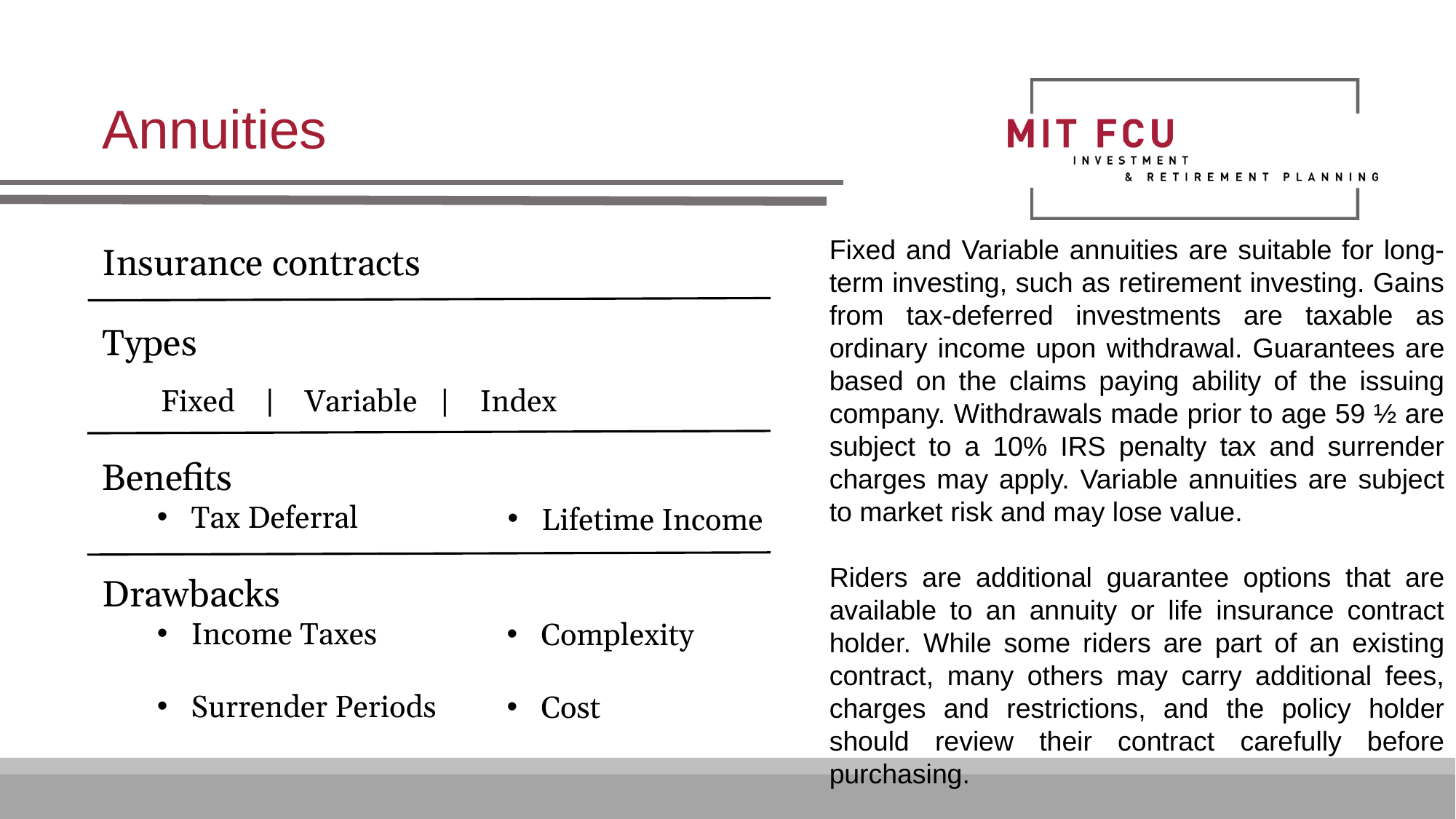

Annuities
Fixed and Variable annuities are suitable for long-term investing, such as retirement investing. Gains from tax-deferred investments are taxable as ordinary income upon withdrawal. Guarantees are based on the claims paying ability of the issuing company. Withdrawals made prior to age 59 ½ are subject to a 10% IRS penalty tax and surrender charges may apply. Variable annuities are subject to market risk and may lose value.

Riders are additional guarantee options that are available to an annuity or life insurance contract holder. While some riders are part of an existing contract, many others may carry additional fees, charges and restrictions, and the policy holder should review their contract carefully before purchasing.
Insurance contracts

Types
        Fixed    |    Variable   |    Index

Benefits
Tax Deferral

Drawbacks
Income Taxes
Surrender Periods
Lifetime Income
Complexity
Cost